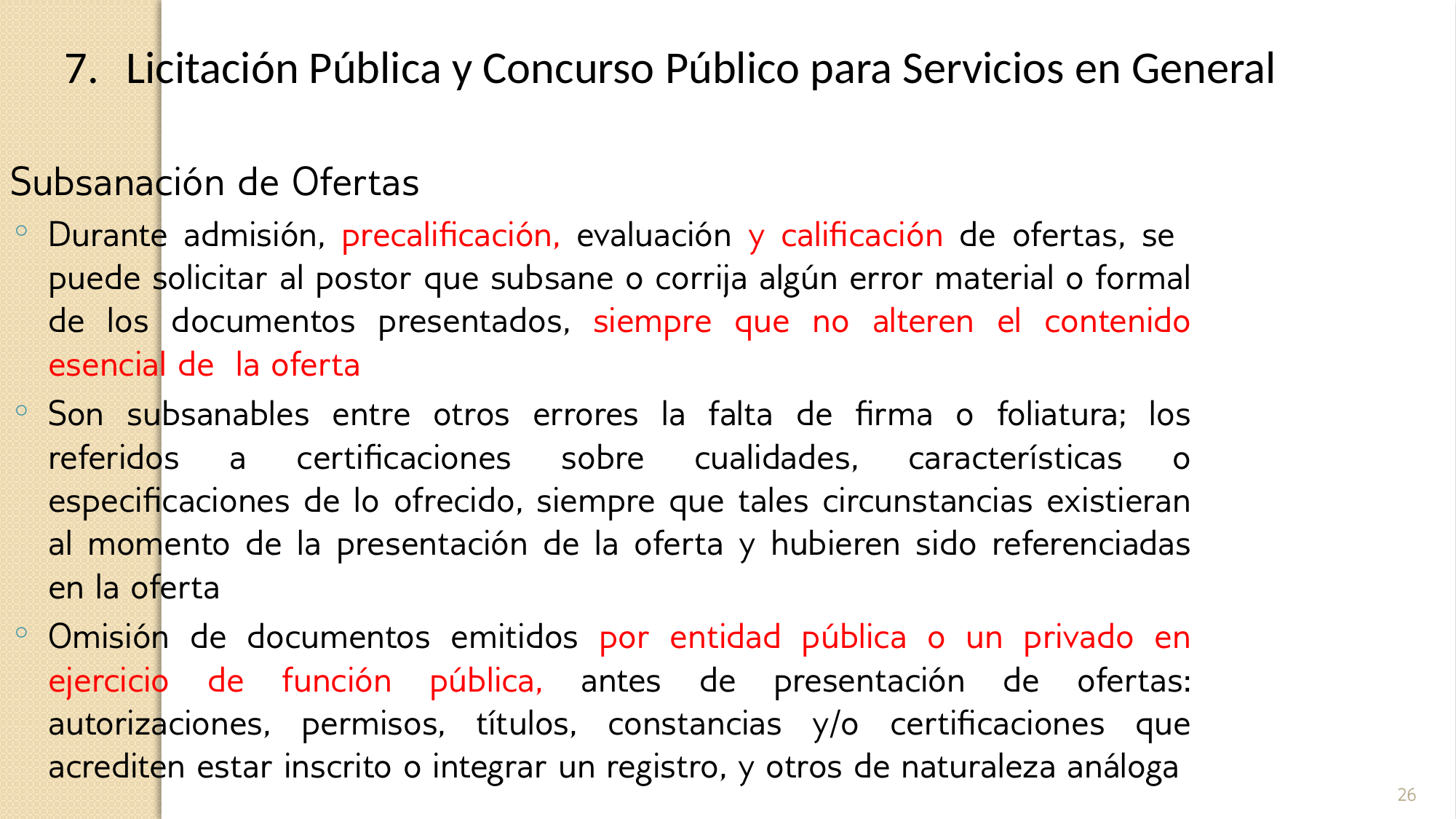

Licitación Pública y Concurso Público para Servicios en General
Subsanación de Ofertas
Durante admisión, precalificación, evaluación y calificación de ofertas, se  puede solicitar al postor que subsane o corrija algún error material o formal de los documentos presentados, siempre que no alteren el contenido esencial de  la oferta
Son subsanables entre otros errores la falta de firma o foliatura; los referidos a certificaciones sobre cualidades, características o especificaciones de lo ofrecido, siempre que tales circunstancias existieran al momento de la presentación de la oferta y hubieren sido referenciadas en la oferta
Omisión de documentos emitidos por entidad pública o un privado en ejercicio de función pública, antes de presentación de ofertas: autorizaciones, permisos, títulos, constancias y/o certificaciones que acrediten estar inscrito o integrar un registro, y otros de naturaleza análoga

26